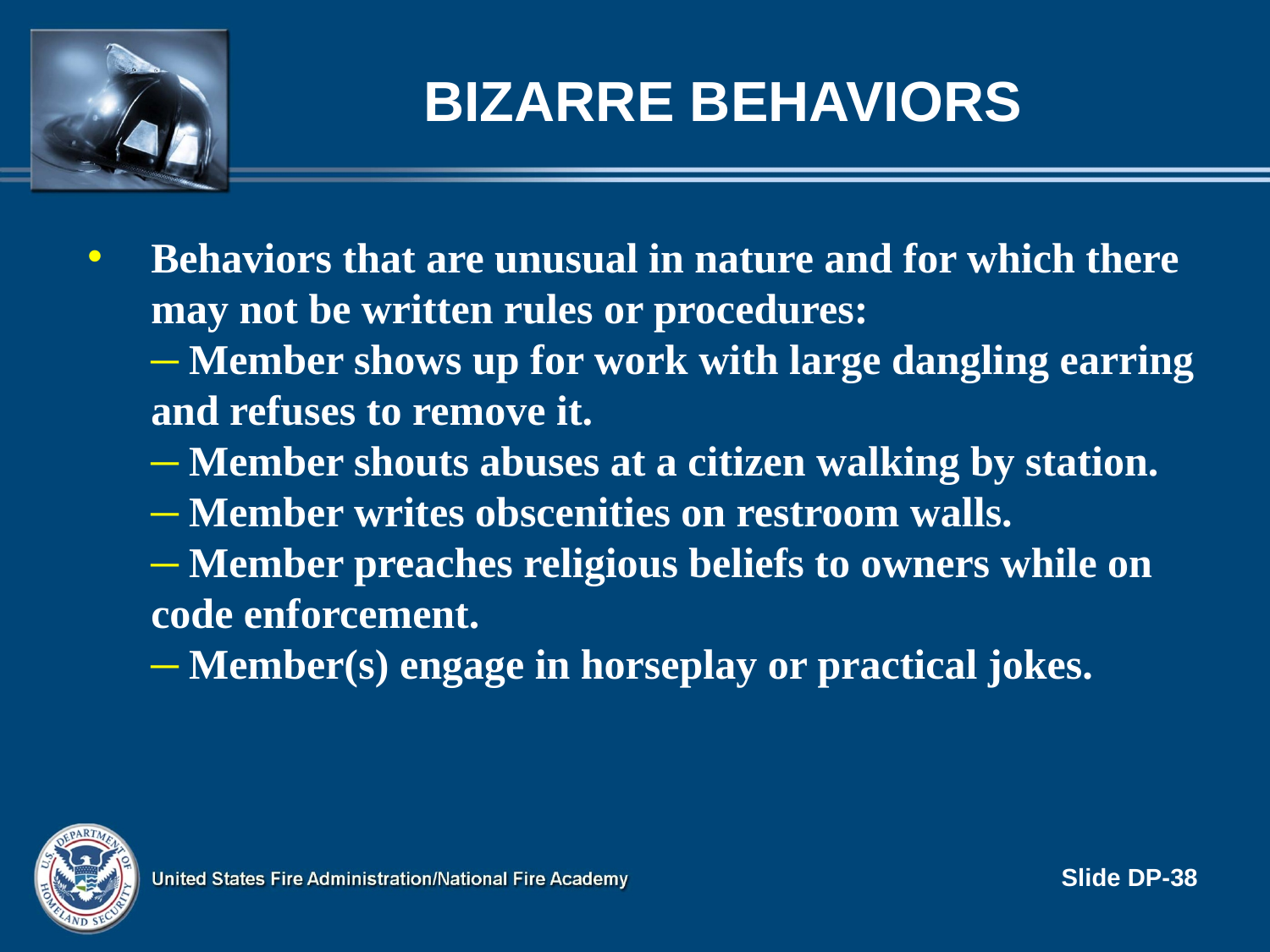

# Bizarre Behaviors
Behaviors that are unusual in nature and for which there may not be written rules or procedures:
 Member shows up for work with large dangling earring and refuses to remove it.
 Member shouts abuses at a citizen walking by station.
 Member writes obscenities on restroom walls.
 Member preaches religious beliefs to owners while on code enforcement.
 Member(s) engage in horseplay or practical jokes.
Slide DP-38